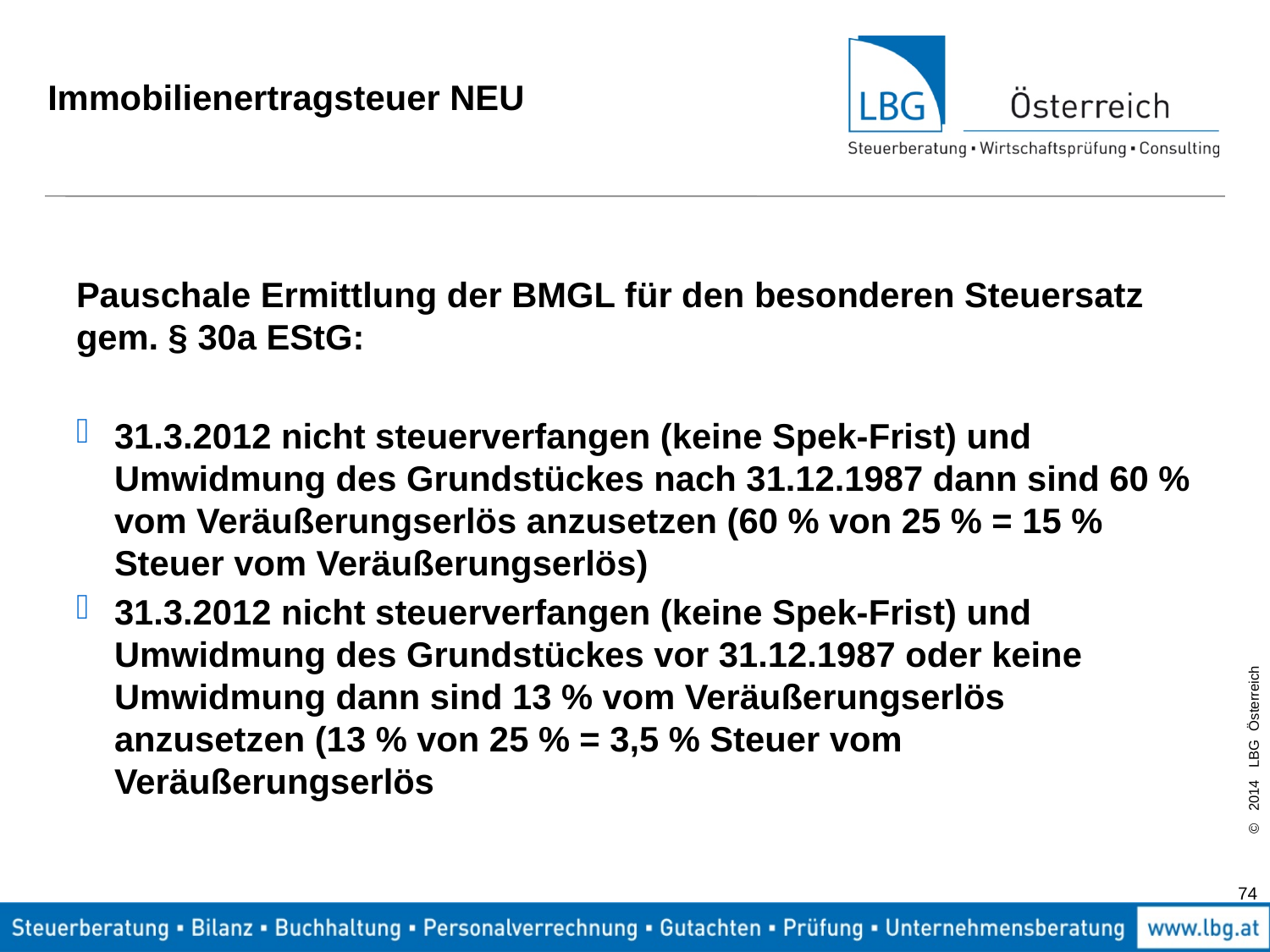

# Immobilienertragsteuer NEU
Pauschale Ermittlung der BMGL für den besonderen Steuersatz gem. § 30a EStG:

31.3.2012 nicht steuerverfangen (keine Spek-Frist) und Umwidmung des Grundstückes nach 31.12.1987 dann sind 60 % vom Veräußerungserlös anzusetzen (60 % von 25 % = 15 % Steuer vom Veräußerungserlös)
31.3.2012 nicht steuerverfangen (keine Spek-Frist) und Umwidmung des Grundstückes vor 31.12.1987 oder keine Umwidmung dann sind 13 % vom Veräußerungserlös anzusetzen (13 % von 25 % = 3,5 % Steuer vom Veräußerungserlös
74